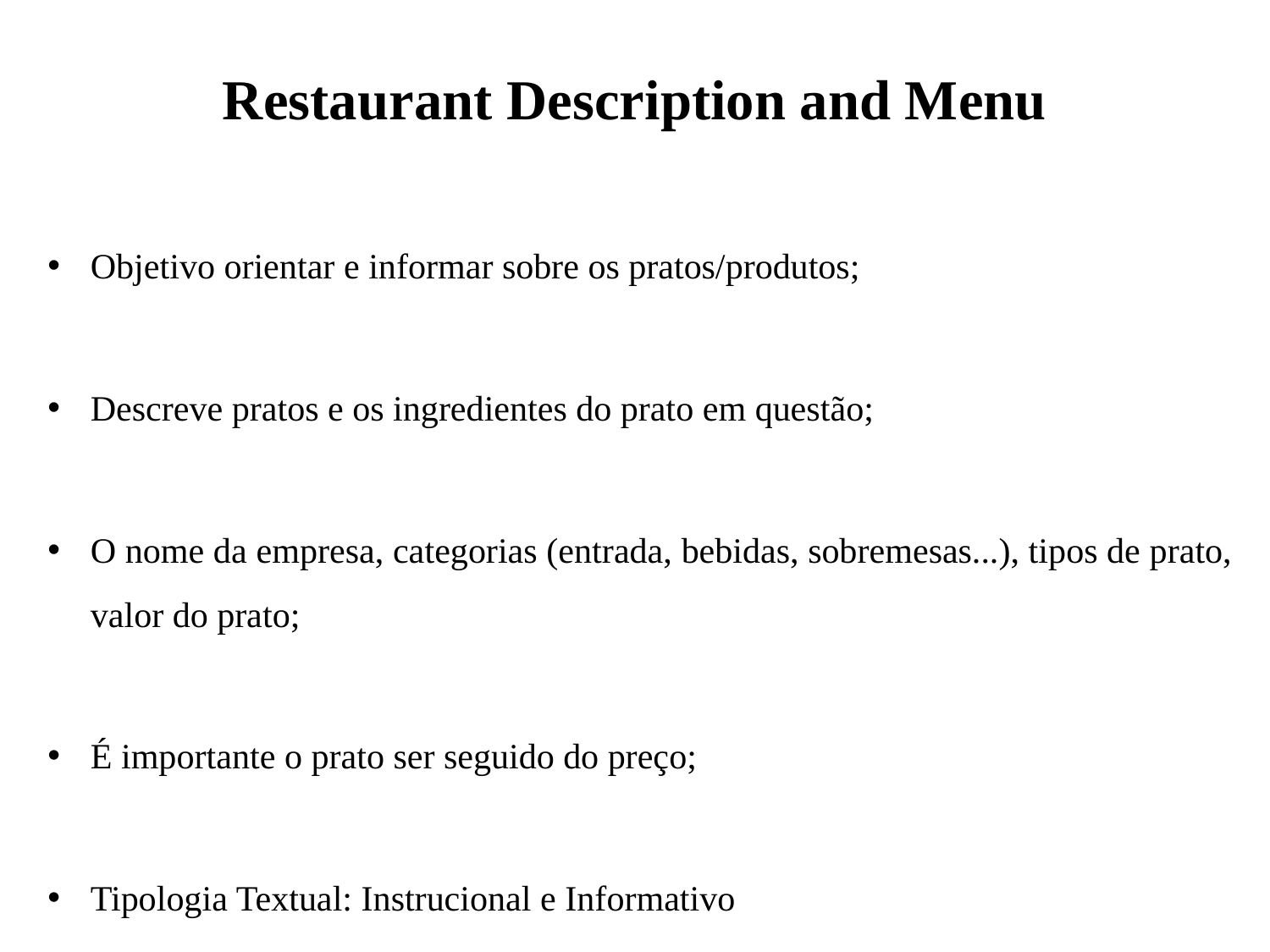

# Restaurant Description and Menu
Objetivo orientar e informar sobre os pratos/produtos;

Descreve pratos e os ingredientes do prato em questão;

O nome da empresa, categorias (entrada, bebidas, sobremesas...), tipos de prato, valor do prato;

É importante o prato ser seguido do preço;

Tipologia Textual: Instrucional e Informativo